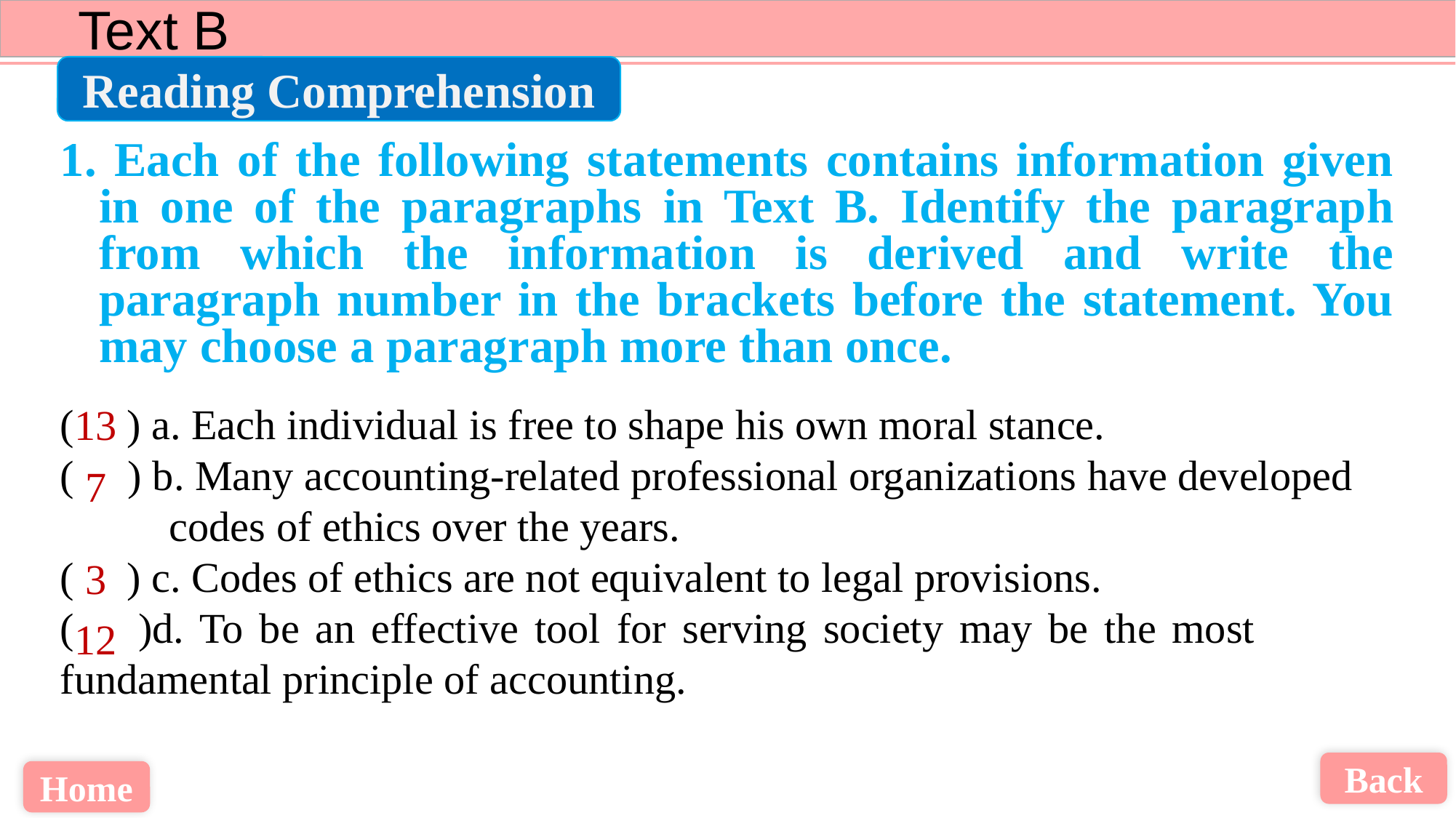

Reading Comprehension
1. Each of the following statements contains information given in one of the paragraphs in Text B. Identify the paragraph from which the information is derived and write the paragraph number in the brackets before the statement. You may choose a paragraph more than once.
(     ) a. Each individual is free to shape his own moral stance.
(     ) b. Many accounting-related professional organizations have developed 	codes of ethics over the years.
(     ) c. Codes of ethics are not equivalent to legal provisions.
(    )d. To be an effective tool for serving society may be the most 	fundamental principle of accounting.
13
7
3
12
Back